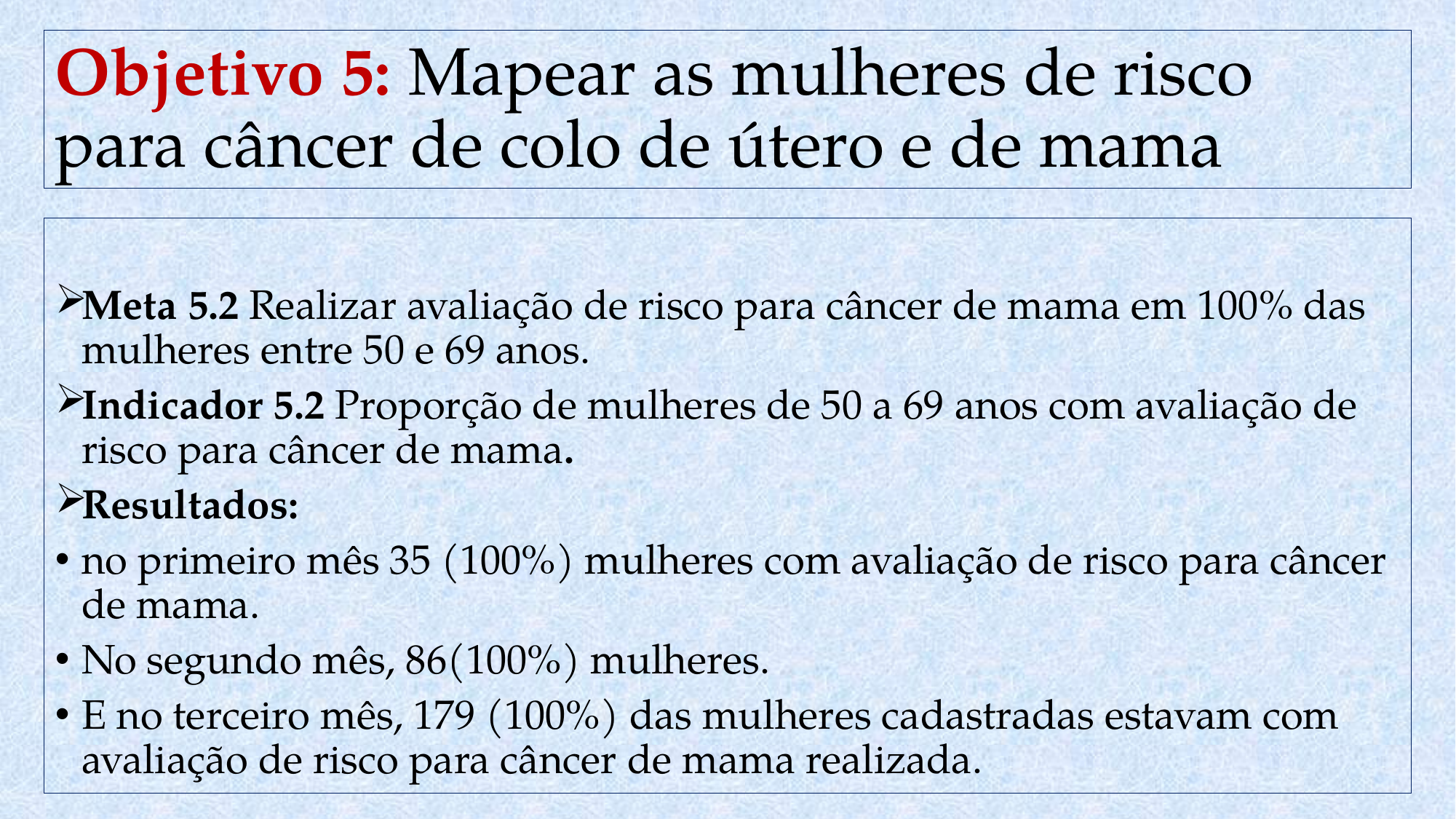

# Objetivo 5: Mapear as mulheres de risco para câncer de colo de útero e de mama

Meta 5.2 Realizar avaliação de risco para câncer de mama em 100% das mulheres entre 50 e 69 anos.
Indicador 5.2 Proporção de mulheres de 50 a 69 anos com avaliação de risco para câncer de mama.
Resultados:
no primeiro mês 35 (100%) mulheres com avaliação de risco para câncer de mama.
No segundo mês, 86(100%) mulheres.
E no terceiro mês, 179 (100%) das mulheres cadastradas estavam com avaliação de risco para câncer de mama realizada.